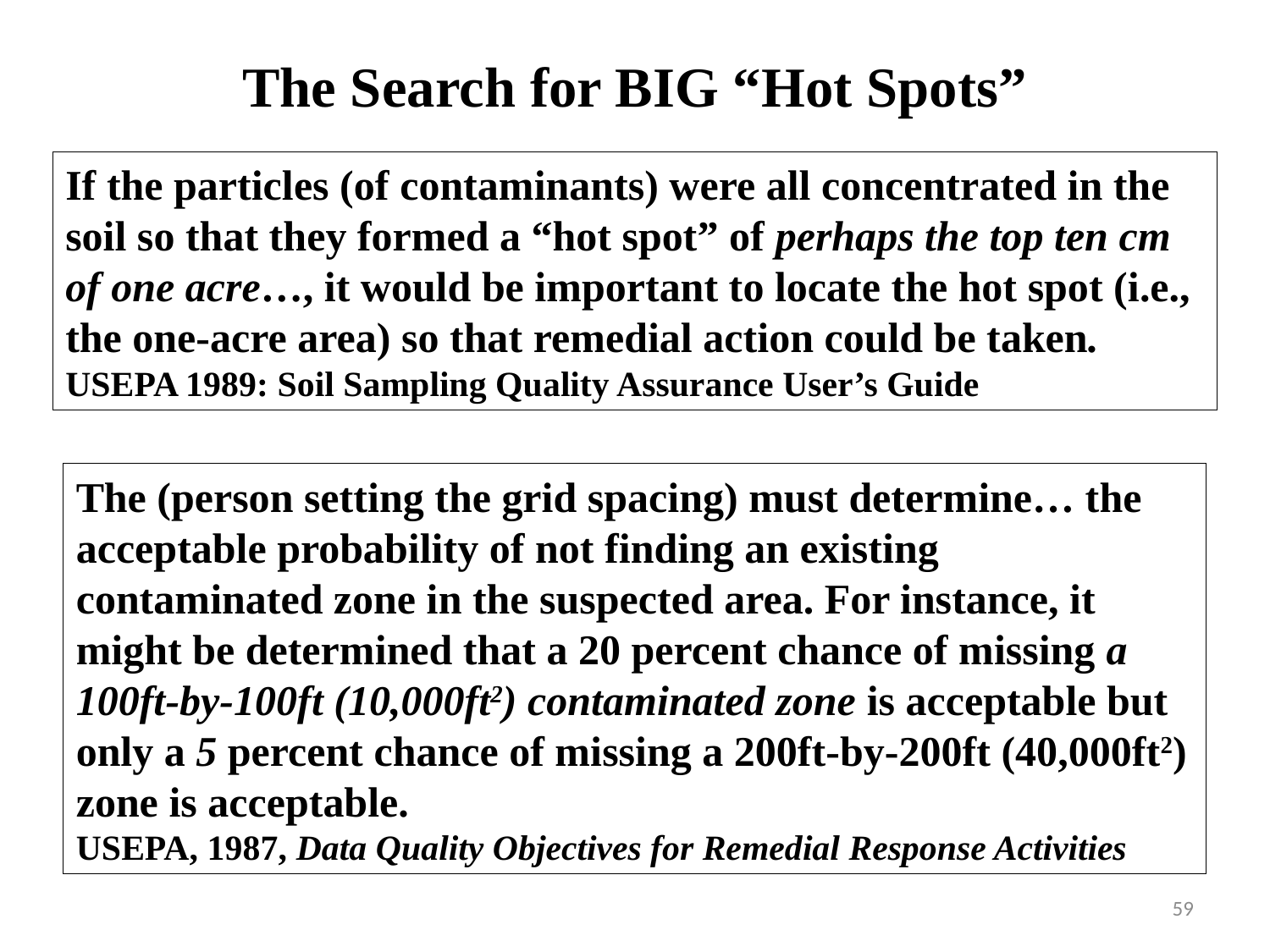

# The Search for BIG “Hot Spots”
If the particles (of contaminants) were all concentrated in the soil so that they formed a “hot spot” of perhaps the top ten cm of one acre…, it would be important to locate the hot spot (i.e., the one-acre area) so that remedial action could be taken.
USEPA 1989: Soil Sampling Quality Assurance User’s Guide
The (person setting the grid spacing) must determine… the acceptable probability of not finding an existing contaminated zone in the suspected area. For instance, it might be determined that a 20 percent chance of missing a 100ft-by-100ft (10,000ft2) contaminated zone is acceptable but only a 5 percent chance of missing a 200ft-by-200ft (40,000ft2) zone is acceptable.
USEPA, 1987, Data Quality Objectives for Remedial Response Activities
59